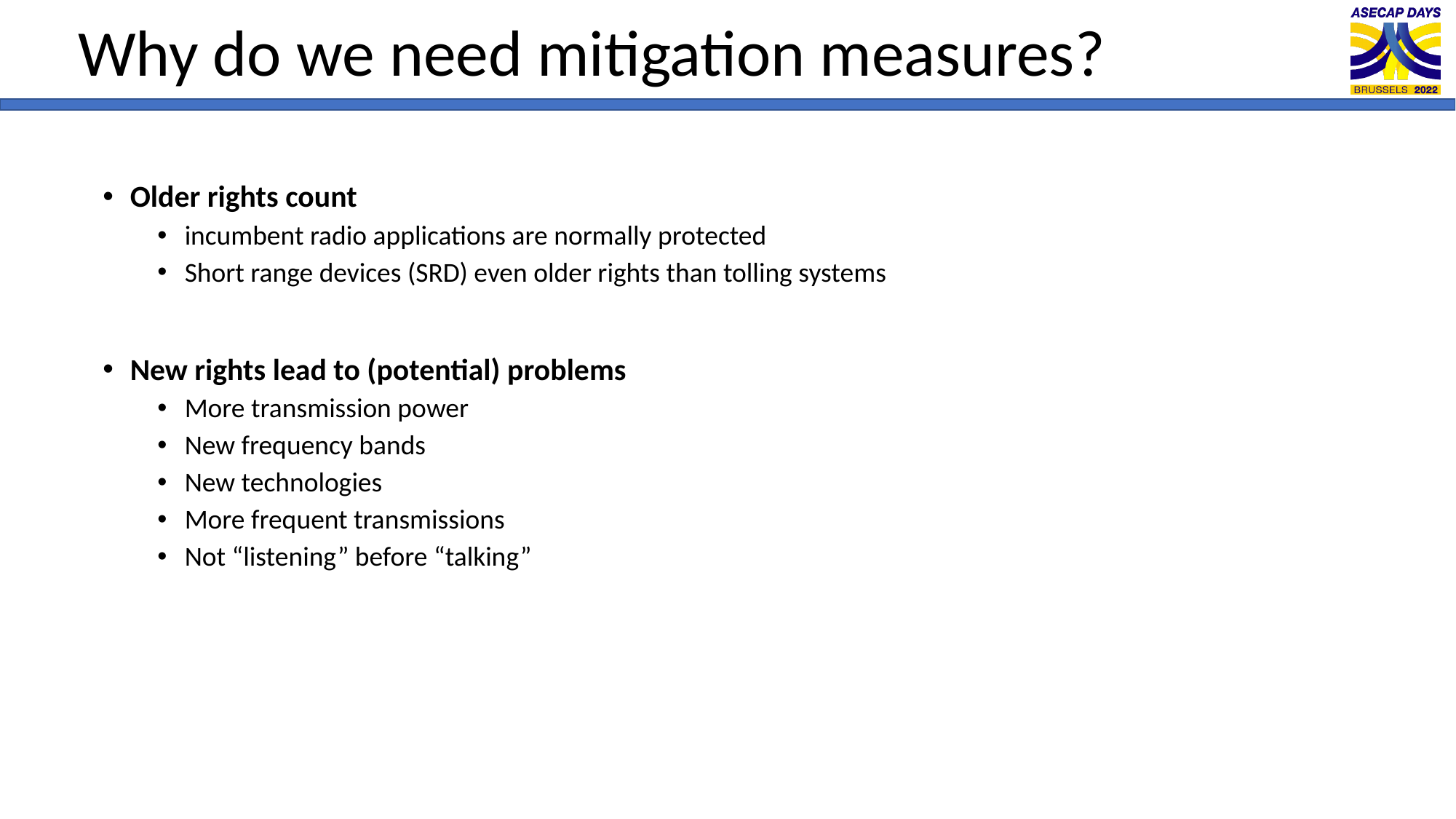

# Why do we need mitigation measures?
Older rights count
incumbent radio applications are normally protected
Short range devices (SRD) even older rights than tolling systems

New rights lead to (potential) problems
More transmission power
New frequency bands
New technologies
More frequent transmissions
Not “listening” before “talking”